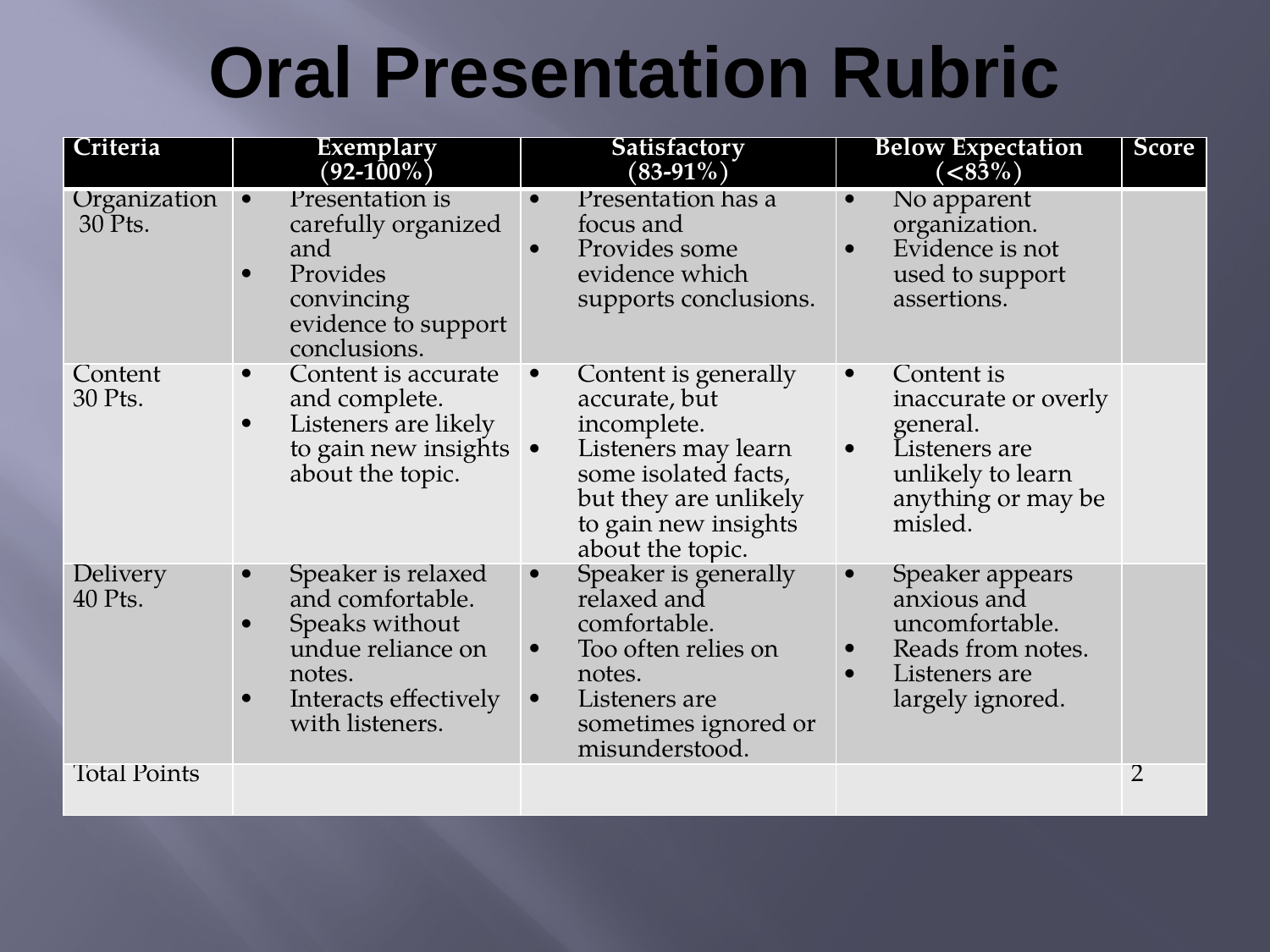

# Oral Presentation Rubric
| Criteria | Exemplary (92-100%) | Satisfactory (83-91%) | Below Expectation (<83%) | Score |
| --- | --- | --- | --- | --- |
| Organization 30 Pts. | Presentation is carefully organized and Provides convincing evidence to support conclusions. | Presentation has a focus and Provides some evidence which supports conclusions. | No apparent organization. Evidence is not used to support assertions. |  |
| Content 30 Pts. | Content is accurate and complete. Listeners are likely to gain new insights about the topic. | Content is generally accurate, but incomplete. Listeners may learn some isolated facts, but they are unlikely to gain new insights about the topic. | Content is inaccurate or overly general. Listeners are unlikely to learn anything or may be misled. |  |
| Delivery 40 Pts. | Speaker is relaxed and comfortable. Speaks without undue reliance on notes. Interacts effectively with listeners. | Speaker is generally relaxed and comfortable. Too often relies on notes. Listeners are sometimes ignored or misunderstood. | Speaker appears anxious and uncomfortable. Reads from notes. Listeners are largely ignored. |  |
| Total Points |  |  |  | 2 |